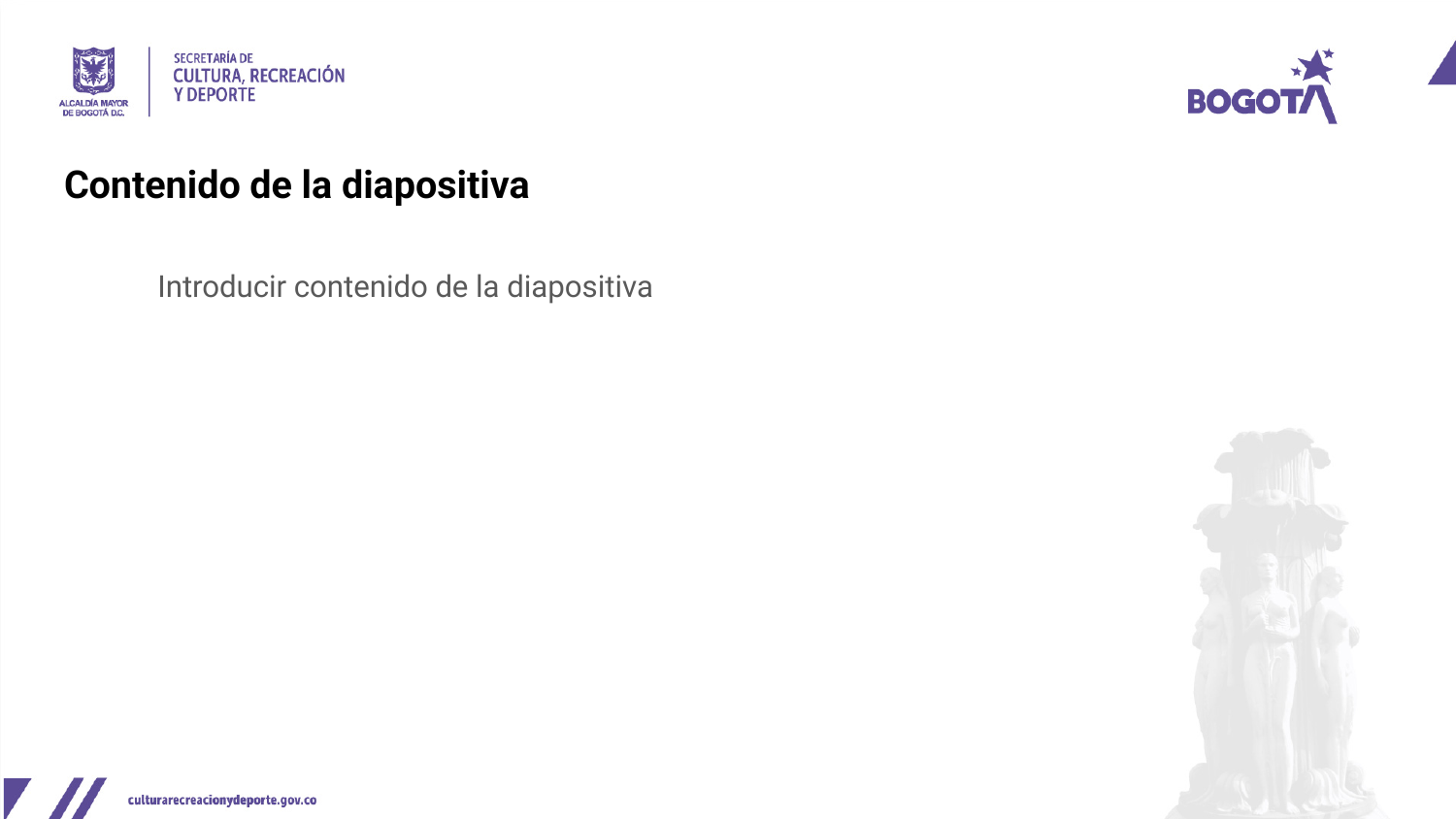

# Contenido de la diapositiva
Introducir contenido de la diapositiva